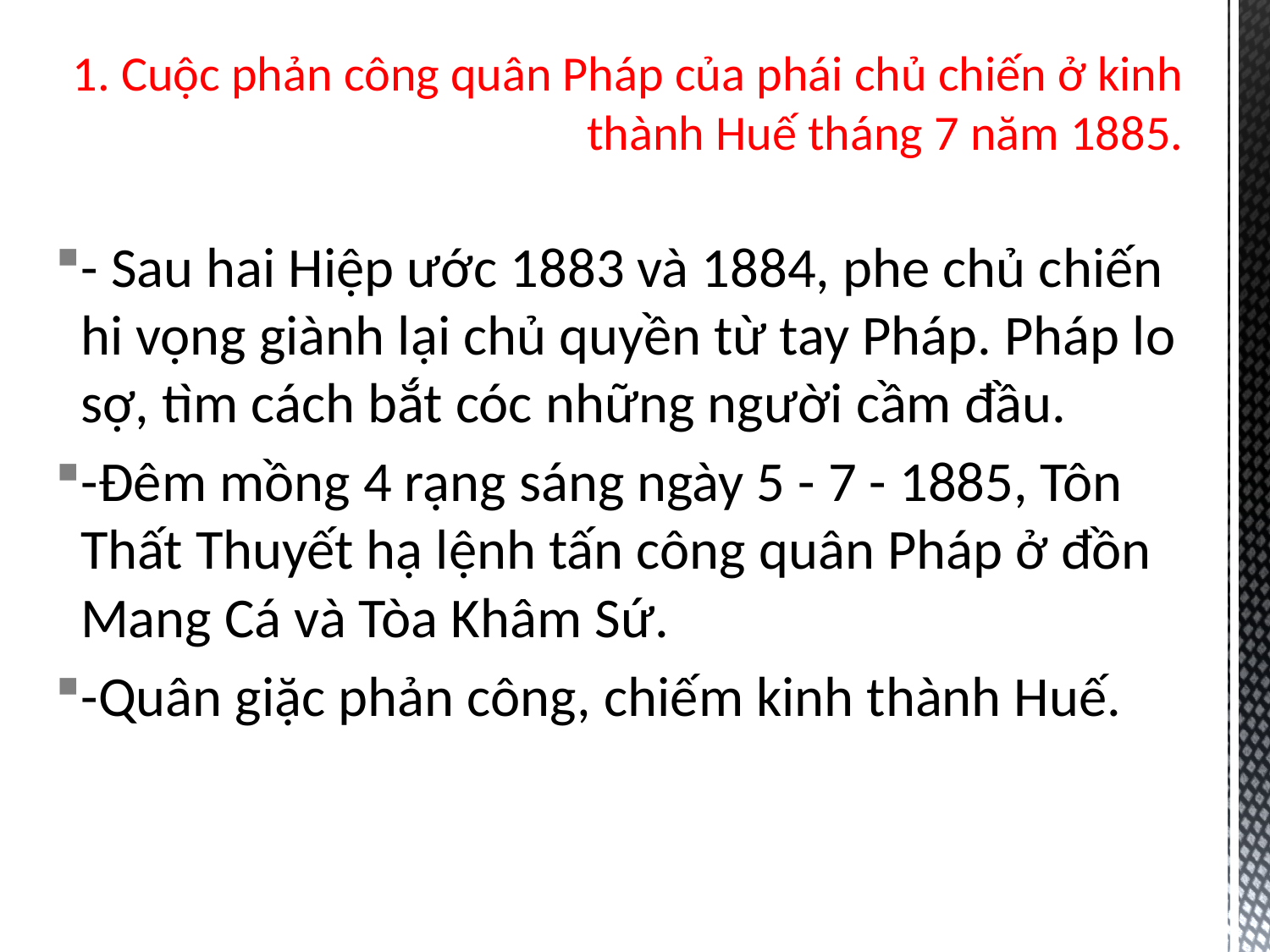

# 1. Cuộc phản công quân Pháp của phái chủ chiến ở kinh thành Huế tháng 7 năm 1885.
- Sau hai Hiệp ước 1883 và 1884, phe chủ chiến hi vọng giành lại chủ quyền từ tay Pháp. Pháp lo sợ, tìm cách bắt cóc những người cầm đầu.
-Đêm mồng 4 rạng sáng ngày 5 - 7 - 1885, Tôn Thất Thuyết hạ lệnh tấn công quân Pháp ở đồn Mang Cá và Tòa Khâm Sứ.
-Quân giặc phản công, chiếm kinh thành Huế.